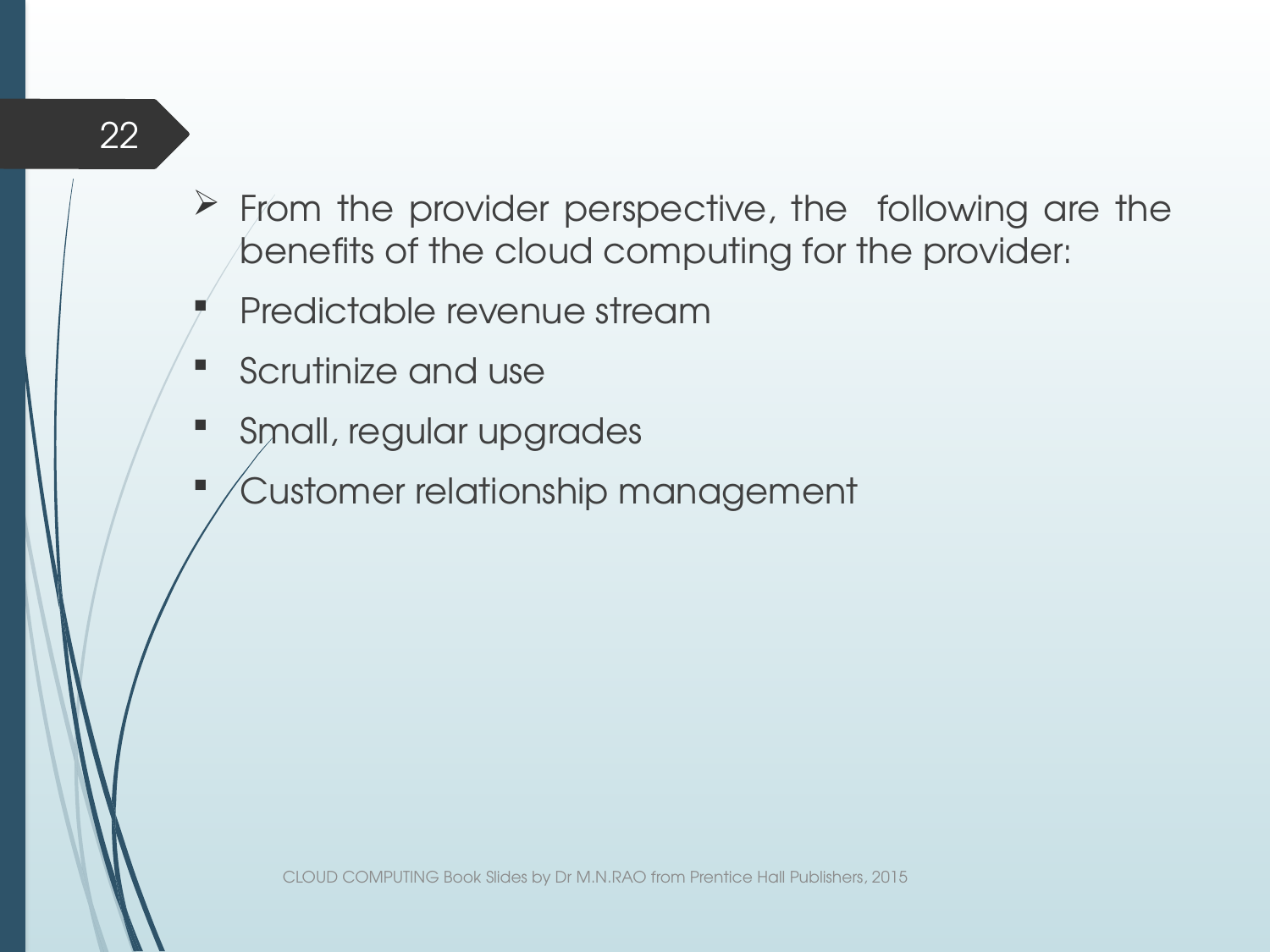

22
From the provider perspective, the  following are the benefits of the cloud computing for the provider:
Predictable revenue stream
Scrutinize and use
Small, regular upgrades
Customer relationship management

CLOUD COMPUTING Book Slides by Dr M.N.RAO from Prentice Hall Publishers, 2015